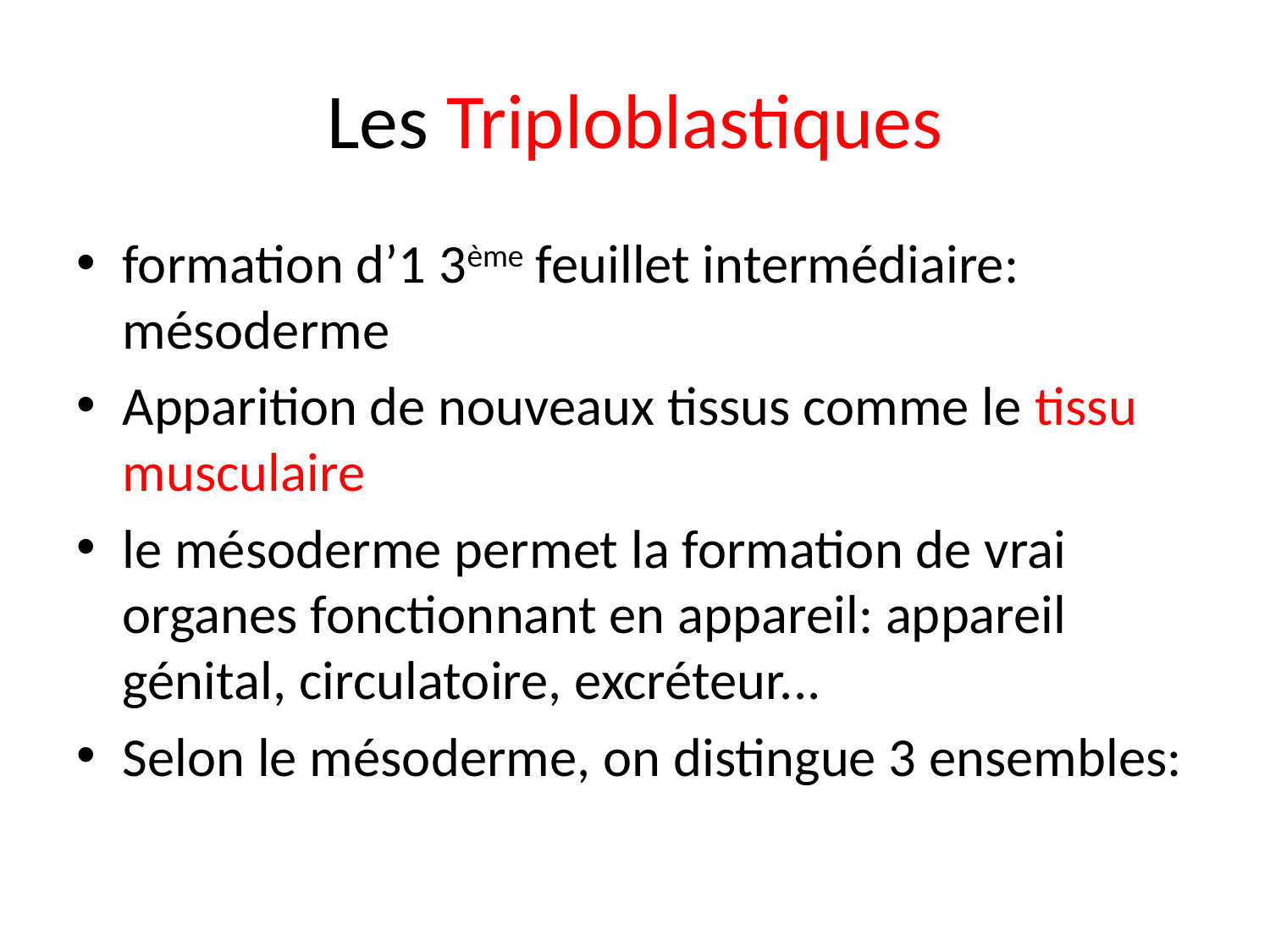

# Les Triploblastiques
formation d’1 3ème feuillet intermédiaire: mésoderme
Apparition de nouveaux tissus comme le tissu musculaire
le mésoderme permet la formation de vrai organes fonctionnant en appareil: appareil génital, circulatoire, excréteur...
Selon le mésoderme, on distingue 3 ensembles: